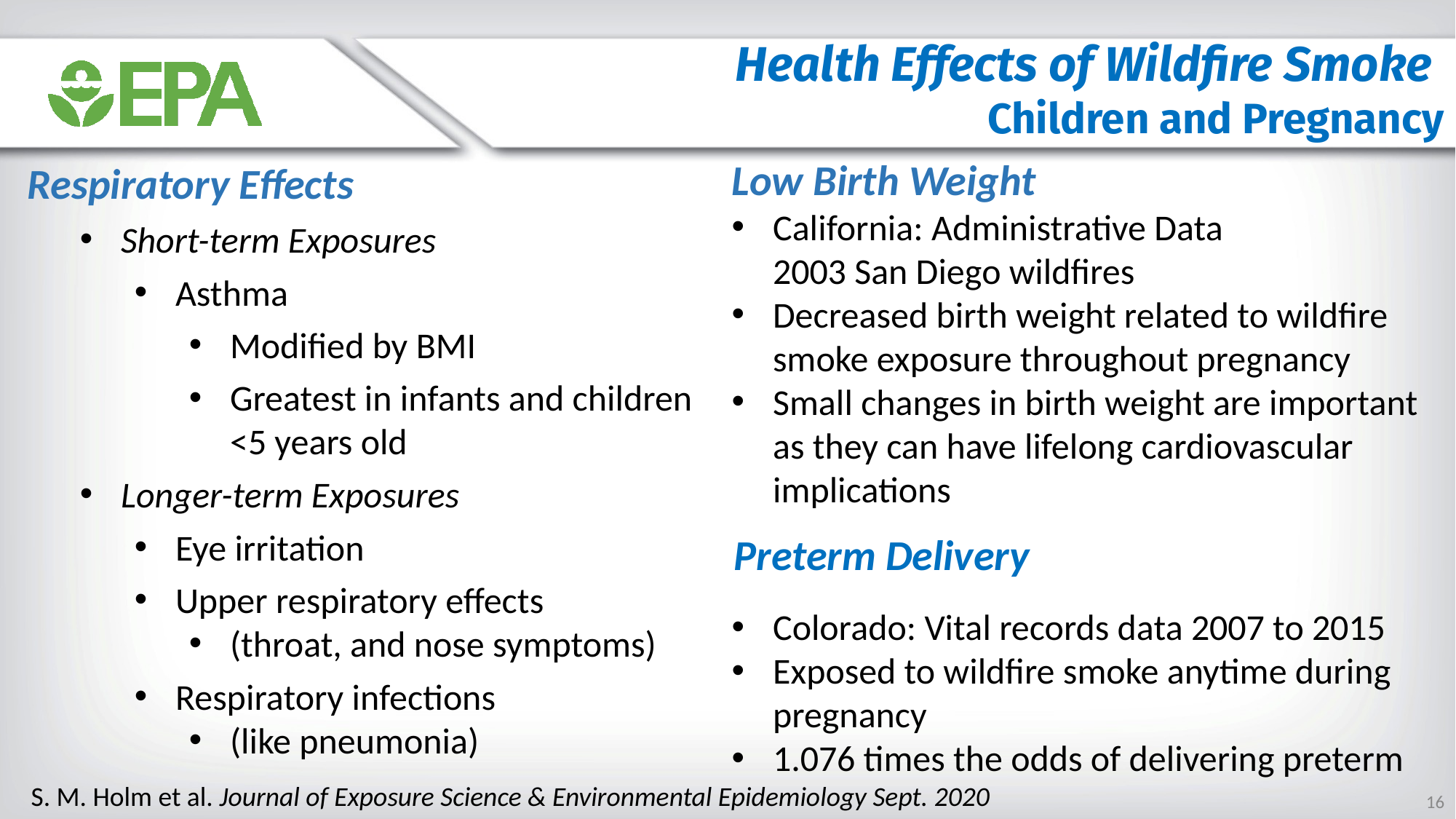

Health Effects of Wildfire Smoke
Children and Pregnancy

Low Birth Weight
California: Administrative Data
2003 San Diego wildfires
Decreased birth weight related to wildfire smoke exposure throughout pregnancy
Small changes in birth weight are important as they can have lifelong cardiovascular implications
Preterm Delivery
Colorado: Vital records data 2007 to 2015
Exposed to wildfire smoke anytime during pregnancy
1.076 times the odds of delivering preterm
Respiratory Effects
Short-term Exposures
Asthma
Modified by BMI
Greatest in infants and children
<5 years old
Longer-term Exposures
Eye irritation
Upper respiratory effects
(throat, and nose symptoms)
Respiratory infections
(like pneumonia)
S. M. Holm et al. Journal of Exposure Science & Environmental Epidemiology Sept. 2020
16